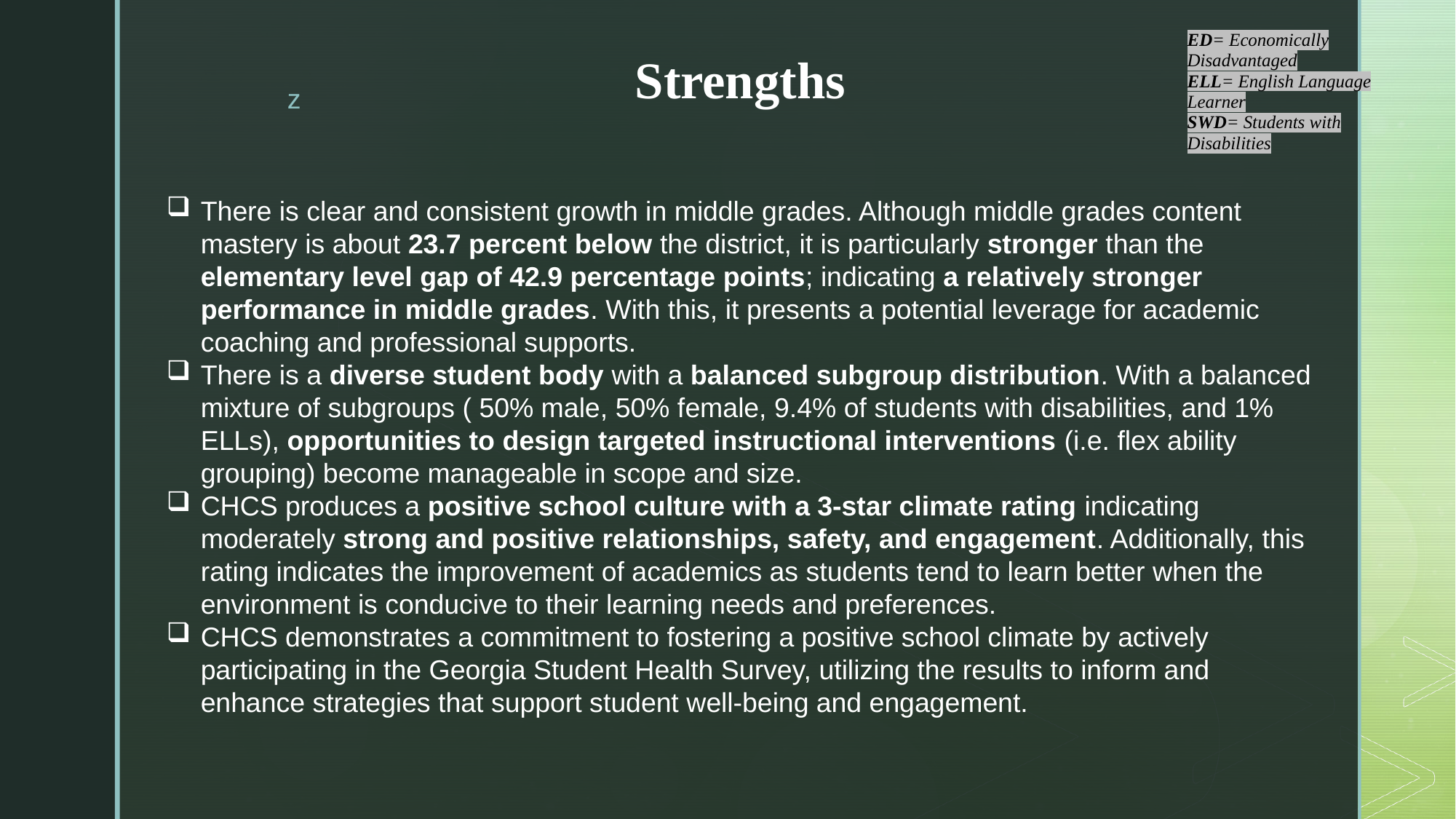

ED= Economically Disadvantaged
ELL= English Language Learner
SWD= Students with Disabilities
# Strengths
There is clear and consistent growth in middle grades. Although middle grades content mastery is about 23.7 percent below the district, it is particularly stronger than the elementary level gap of 42.9 percentage points; indicating a relatively stronger performance in middle grades. With this, it presents a potential leverage for academic coaching and professional supports.
There is a diverse student body with a balanced subgroup distribution. With a balanced mixture of subgroups ( 50% male, 50% female, 9.4% of students with disabilities, and 1% ELLs), opportunities to design targeted instructional interventions (i.e. flex ability grouping) become manageable in scope and size.
CHCS produces a positive school culture with a 3-star climate rating indicating moderately strong and positive relationships, safety, and engagement. Additionally, this rating indicates the improvement of academics as students tend to learn better when the environment is conducive to their learning needs and preferences.
​CHCS demonstrates a commitment to fostering a positive school climate by actively participating in the Georgia Student Health Survey, utilizing the results to inform and enhance strategies that support student well-being and engagement.​